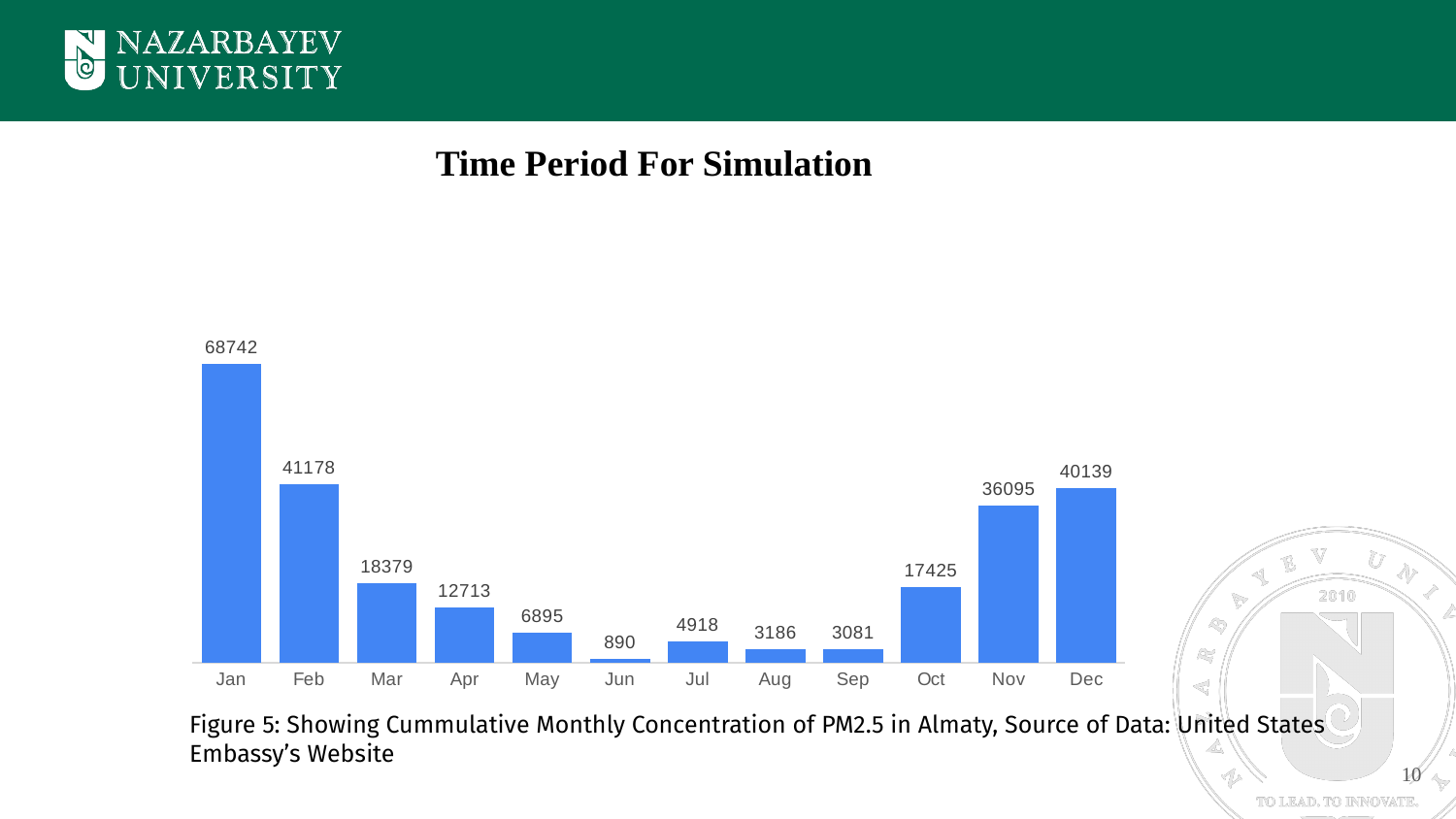

# Time Period For Simulation

### Chart

| Category | Total |
|---|---|
| Jan | 68742.0 |
| Feb | 41178.0 |
| Mar | 18379.0 |
| Apr | 12713.0 |
| May | 6895.0 |
| Jun | 890.0 |
| Jul | 4918.0 |
| Aug | 3186.0 |
| Sep | 3081.0 |
| Oct | 17425.0 |
| Nov | 36095.0 |
| Dec | 40139.0 |
Figure 5: Showing Cummulative Monthly Concentration of PM2.5 in Almaty, Source of Data: United States Embassy’s Website
10